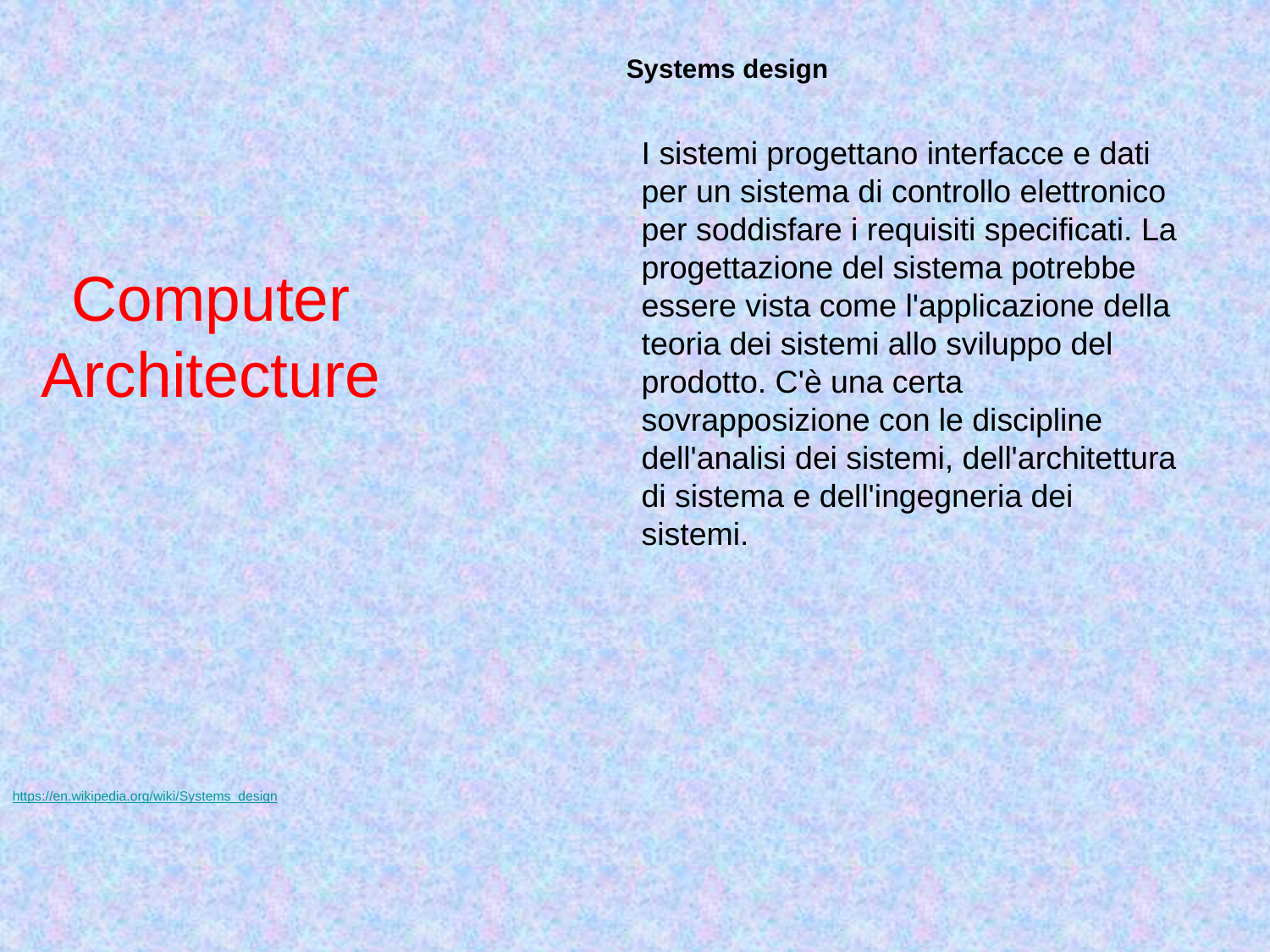

Systems design
I sistemi progettano interfacce e dati per un sistema di controllo elettronico per soddisfare i requisiti specificati. La progettazione del sistema potrebbe essere vista come l'applicazione della teoria dei sistemi allo sviluppo del prodotto. C'è una certa sovrapposizione con le discipline dell'analisi dei sistemi, dell'architettura di sistema e dell'ingegneria dei sistemi.

# Computer Architecture
https://en.wikipedia.org/wiki/Systems_design